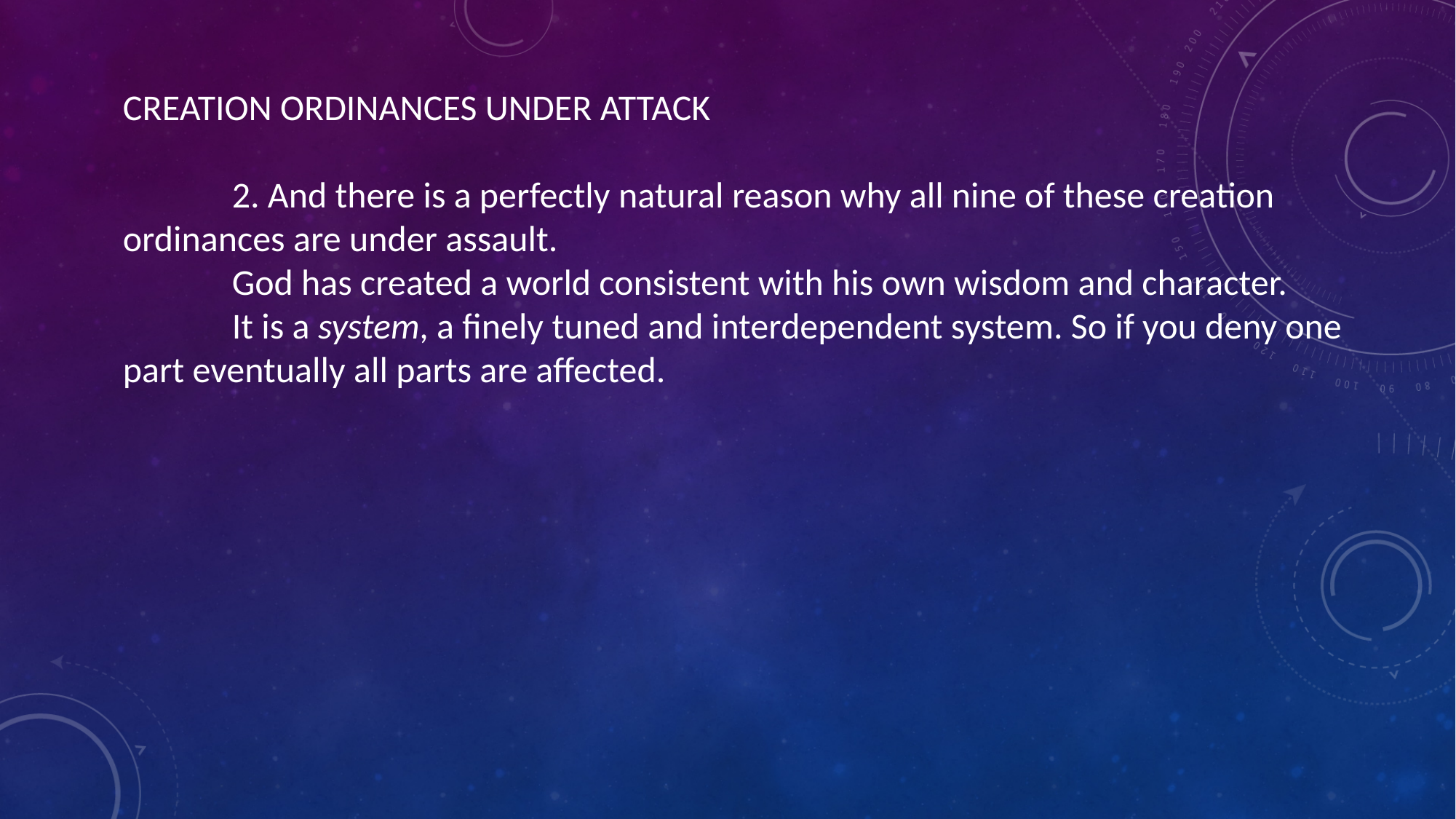

CREATION ORDINANCES UNDER ATTACK

	2. And there is a perfectly natural reason why all nine of these creation ordinances are under assault.
	God has created a world consistent with his own wisdom and character.
	It is a system, a finely tuned and interdependent system. So if you deny one part eventually all parts are affected.